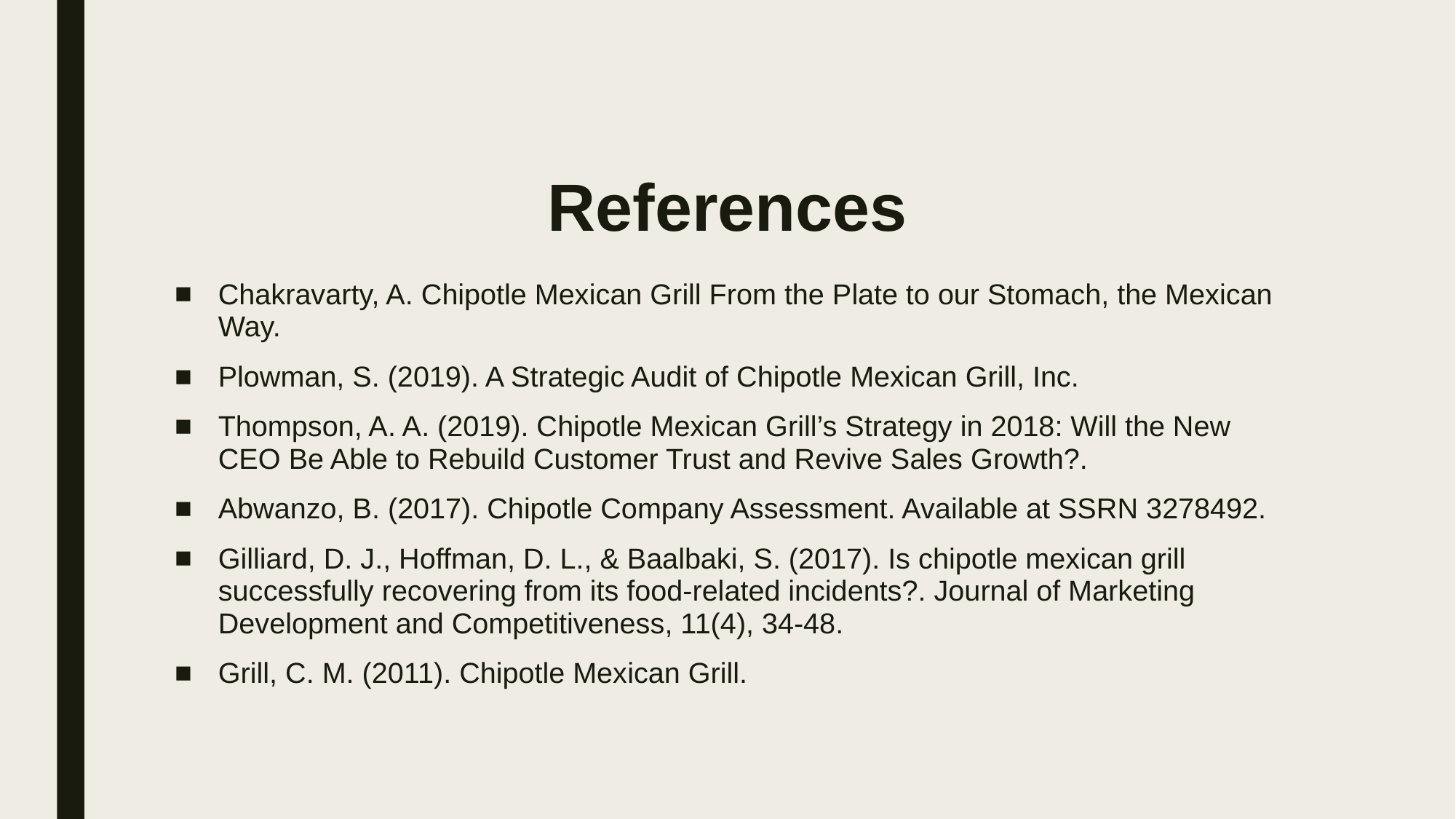

# References
Chakravarty, A. Chipotle Mexican Grill From the Plate to our Stomach, the Mexican Way.
Plowman, S. (2019). A Strategic Audit of Chipotle Mexican Grill, Inc.
Thompson, A. A. (2019). Chipotle Mexican Grill’s Strategy in 2018: Will the New CEO Be Able to Rebuild Customer Trust and Revive Sales Growth?.
Abwanzo, B. (2017). Chipotle Company Assessment. Available at SSRN 3278492.
Gilliard, D. J., Hoffman, D. L., & Baalbaki, S. (2017). Is chipotle mexican grill successfully recovering from its food-related incidents?. Journal of Marketing Development and Competitiveness, 11(4), 34-48.
Grill, C. M. (2011). Chipotle Mexican Grill.